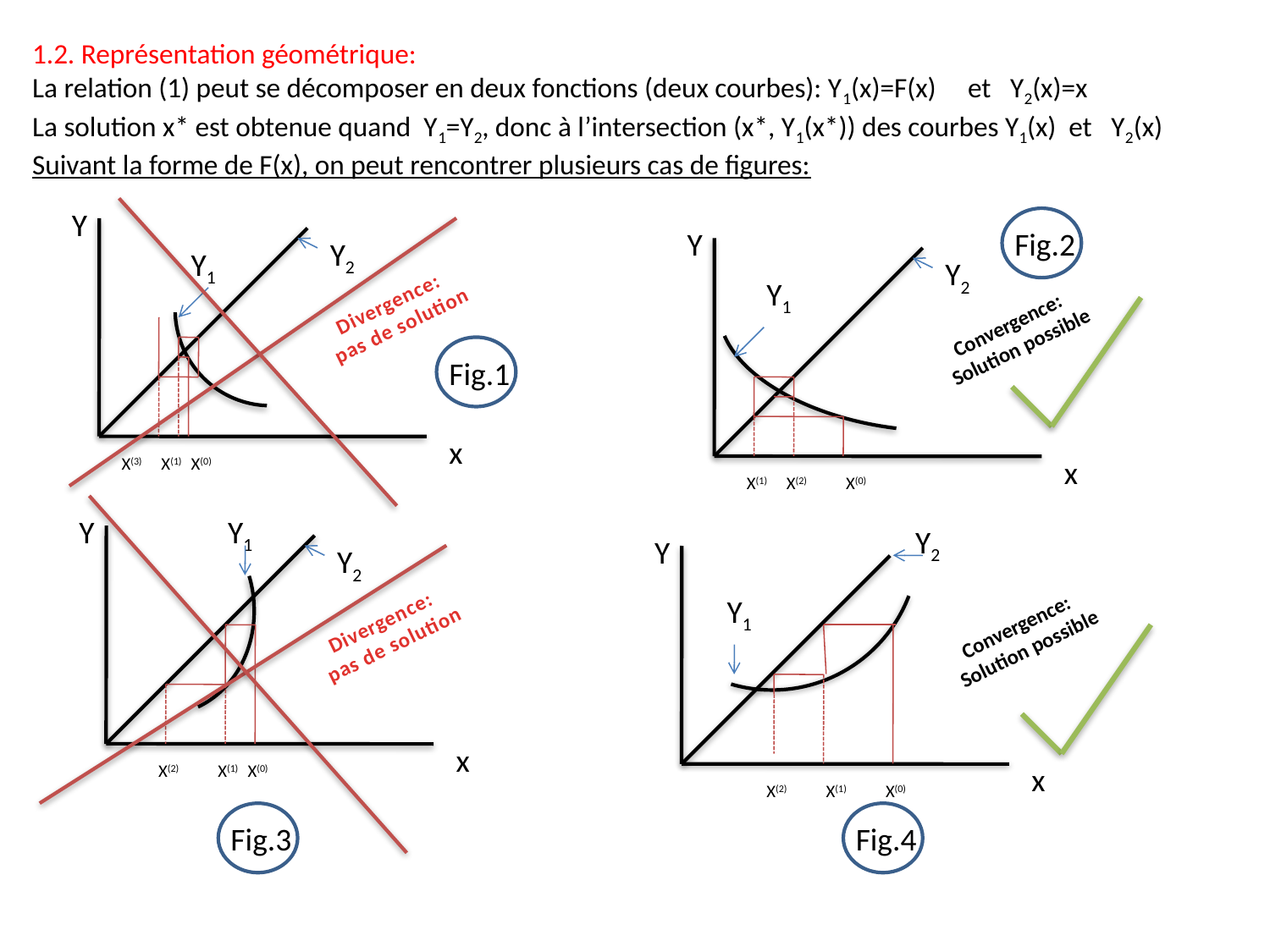

1.2. Représentation géométrique:
La relation (1) peut se décomposer en deux fonctions (deux courbes): Y1(x)=F(x)     et   Y2(x)=x
La solution x* est obtenue quand  Y1=Y2, donc à l’intersection (x*, Y1(x*)) des courbes Y1(x)  et   Y2(x)
Suivant la forme de F(x), on peut rencontrer plusieurs cas de figures:
Y

Y
Fig.2
Y2

Y1
Y2
Y1
Divergence:
pas de solution
Convergence:
Solution possible

Fig.1

x
X(3)
X(1)
X(0)
x
X(1)
X(2)
X(0)
Y
Y1

Y2
Y
Y2
Y1
Divergence:
pas de solution
Convergence:
Solution possible
x
X(2)
X(1)
X(0)
x
X(2)
X(1)
X(0)

Fig.3
Fig.4